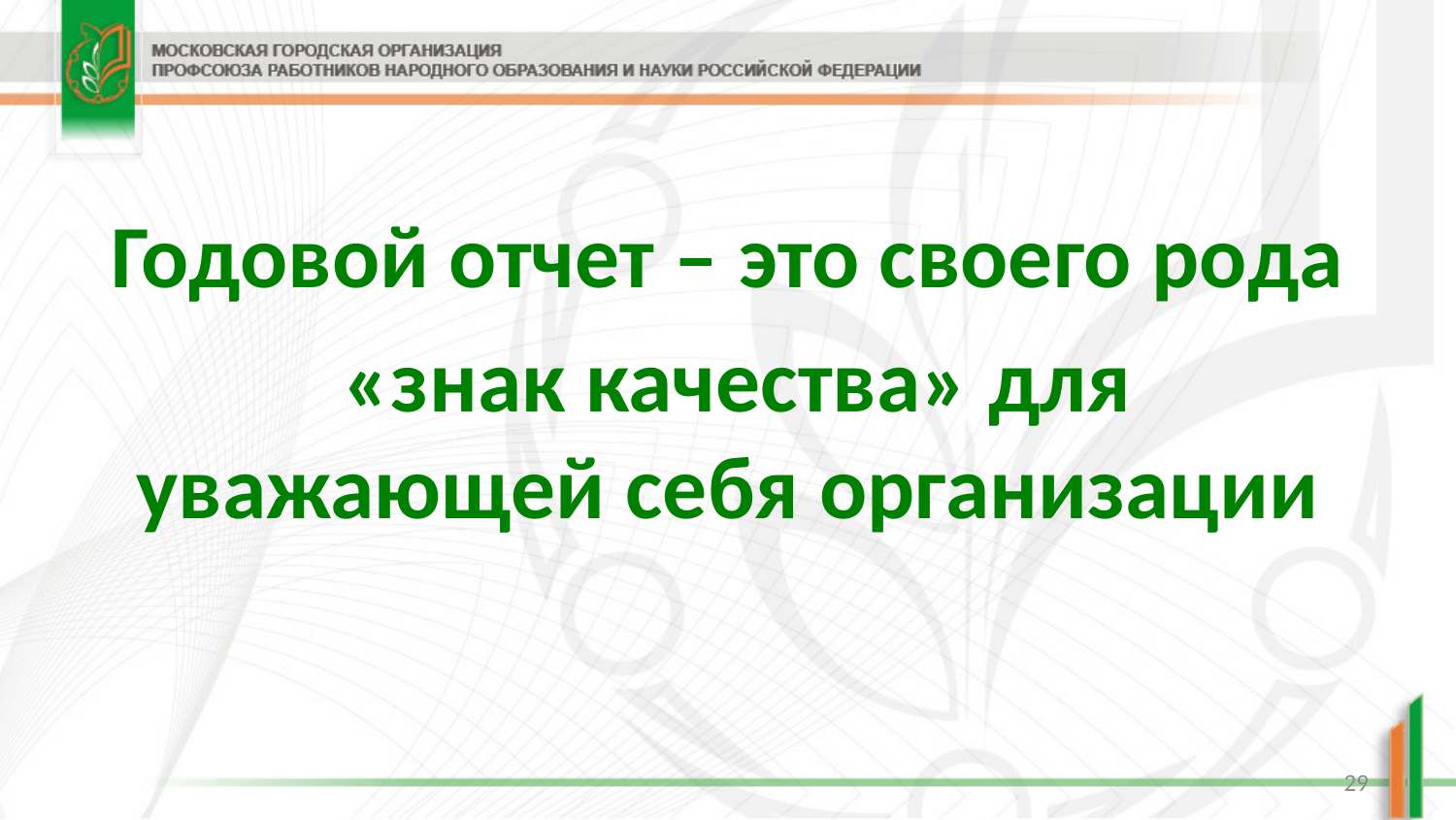

Годовой отчет – это своего рода
 «знак качества» для уважающей себя организации

29